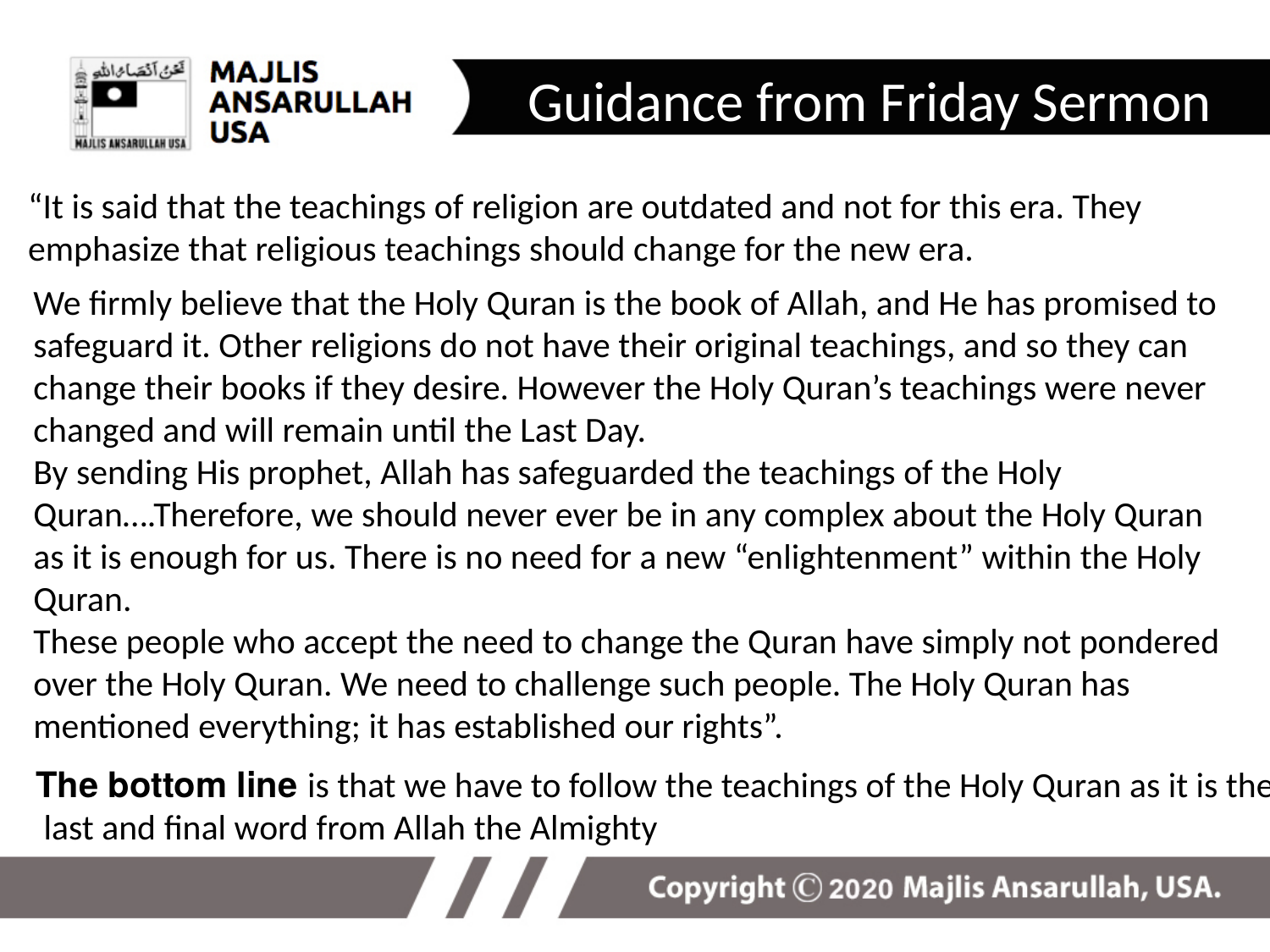

Guidance from Friday Sermon
“It is said that the teachings of religion are outdated and not for this era. They emphasize that religious teachings should change for the new era.
We firmly believe that the Holy Quran is the book of Allah, and He has promised to safeguard it. Other religions do not have their original teachings, and so they can change their books if they desire. However the Holy Quran’s teachings were never changed and will remain until the Last Day.
By sending His prophet, Allah has safeguarded the teachings of the Holy Quran….Therefore, we should never ever be in any complex about the Holy Quran as it is enough for us. There is no need for a new “enlightenment” within the Holy Quran.
These people who accept the need to change the Quran have simply not pondered over the Holy Quran. We need to challenge such people. The Holy Quran has mentioned everything; it has established our rights”.
The bottom line is that we have to follow the teachings of the Holy Quran as it is the
 last and final word from Allah the Almighty